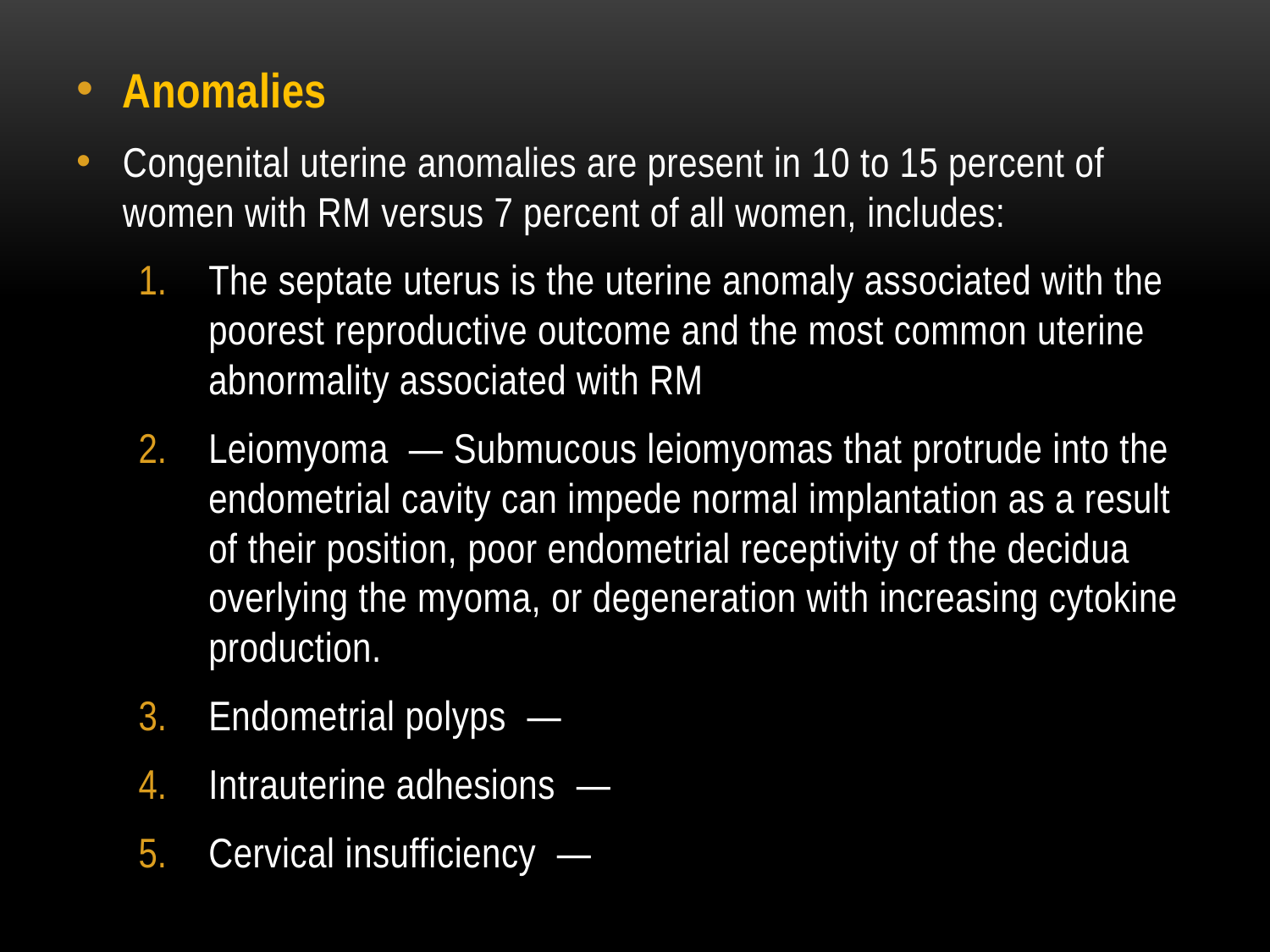

Anomalies
Congenital uterine anomalies are present in 10 to 15 percent of women with RM versus 7 percent of all women, includes:
The septate uterus is the uterine anomaly associated with the poorest reproductive outcome and the most common uterine abnormality associated with RM
Leiomyoma  — Submucous leiomyomas that protrude into the endometrial cavity can impede normal implantation as a result of their position, poor endometrial receptivity of the decidua overlying the myoma, or degeneration with increasing cytokine production.
Endometrial polyps  —
Intrauterine adhesions  —
Cervical insufficiency  —